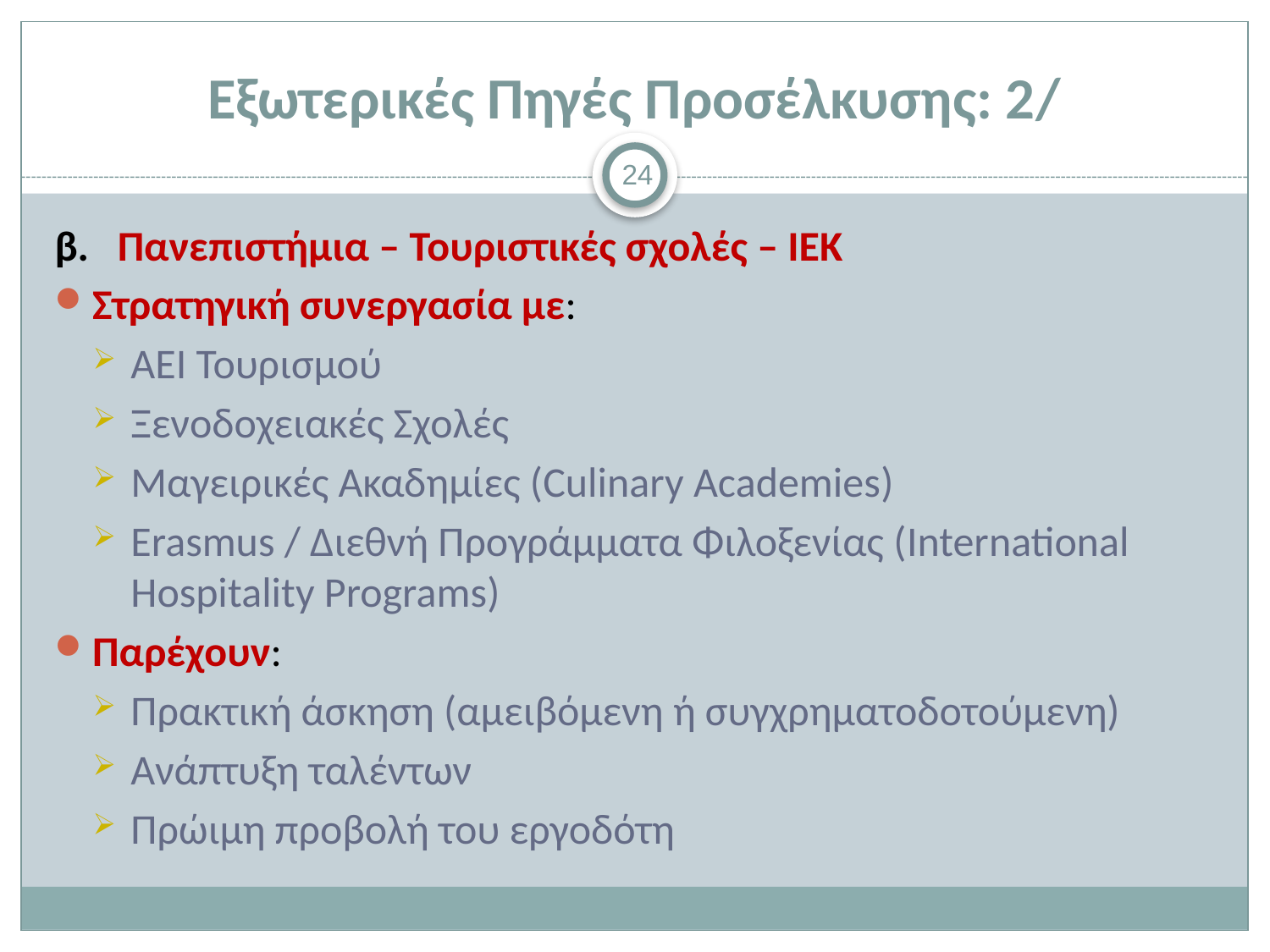

# Εξωτερικές Πηγές Προσέλκυσης: 2/
24
β.   Πανεπιστήμια – Τουριστικές σχολές – ΙΕΚ
Στρατηγική συνεργασία με:
ΑΕΙ Τουρισμού
Ξενοδοχειακές Σχολές
Μαγειρικές Ακαδημίες (Culinary Academies)
Erasmus / Διεθνή Προγράμματα Φιλοξενίας (International Hospitality Programs)
Παρέχουν:
Πρακτική άσκηση (αμειβόμενη ή συγχρηματοδοτούμενη)
Ανάπτυξη ταλέντων
Πρώιμη προβολή του εργοδότη